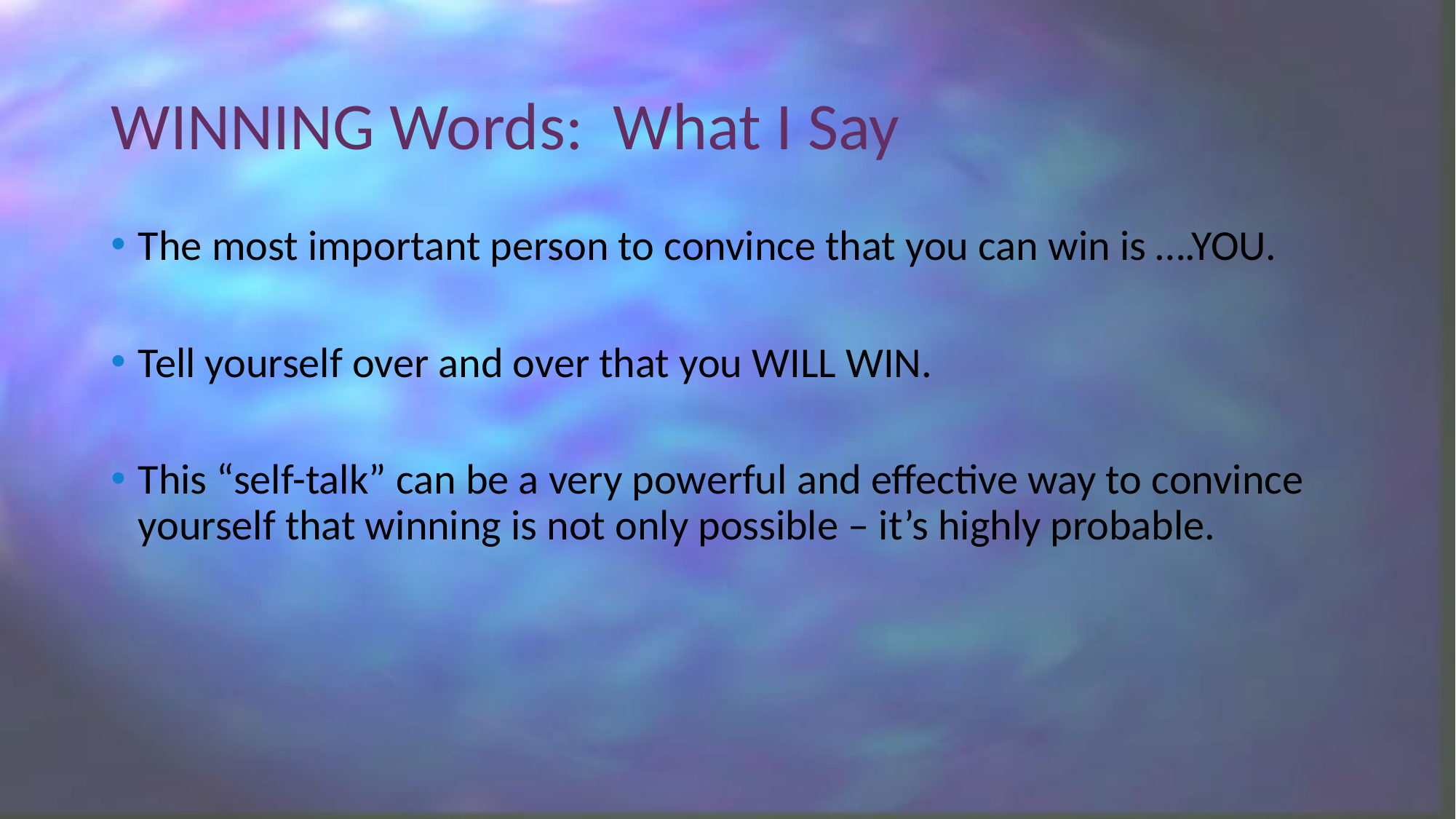

# WINNING Words:  What I Say
The most important person to convince that you can win is ….YOU.

Tell yourself over and over that you WILL WIN.

This “self-talk” can be a very powerful and effective way to convince yourself that winning is not only possible – it’s highly probable.